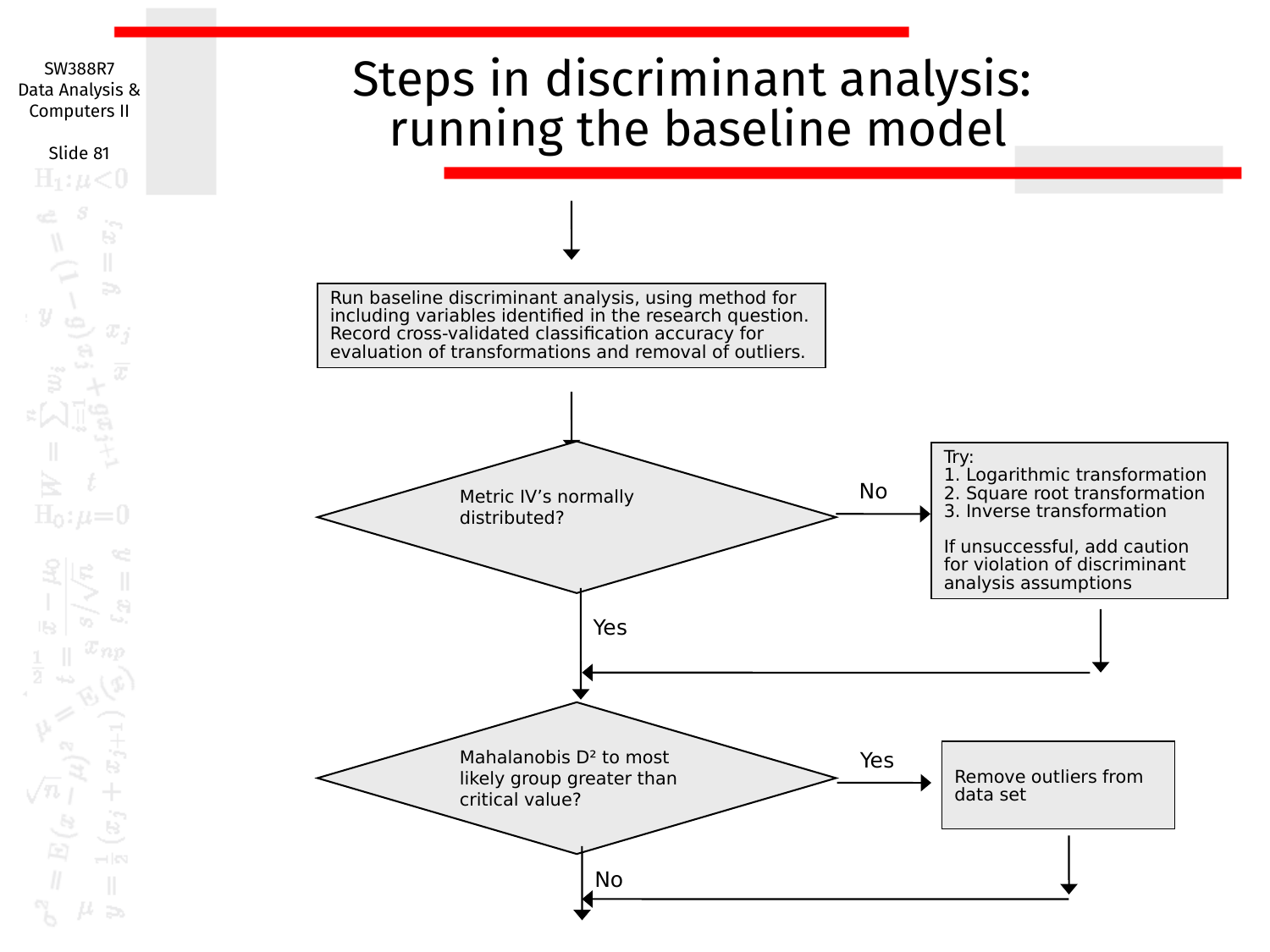

SW388R7
Data Analysis & Computers II

Slide 81
# Steps in discriminant analysis: running the baseline model

Run baseline discriminant analysis, using method for including variables identified in the research question.
Record cross-validated classification accuracy for evaluation of transformations and removal of outliers.

Try:
1. Logarithmic transformation
2. Square root transformation
3. Inverse transformation

If unsuccessful, add caution for violation of discriminant analysis assumptions
Metric IV’s normally distributed?

No

Yes

Mahalanobis D² to most likely group greater than critical value?
Yes

Remove outliers from data set

No